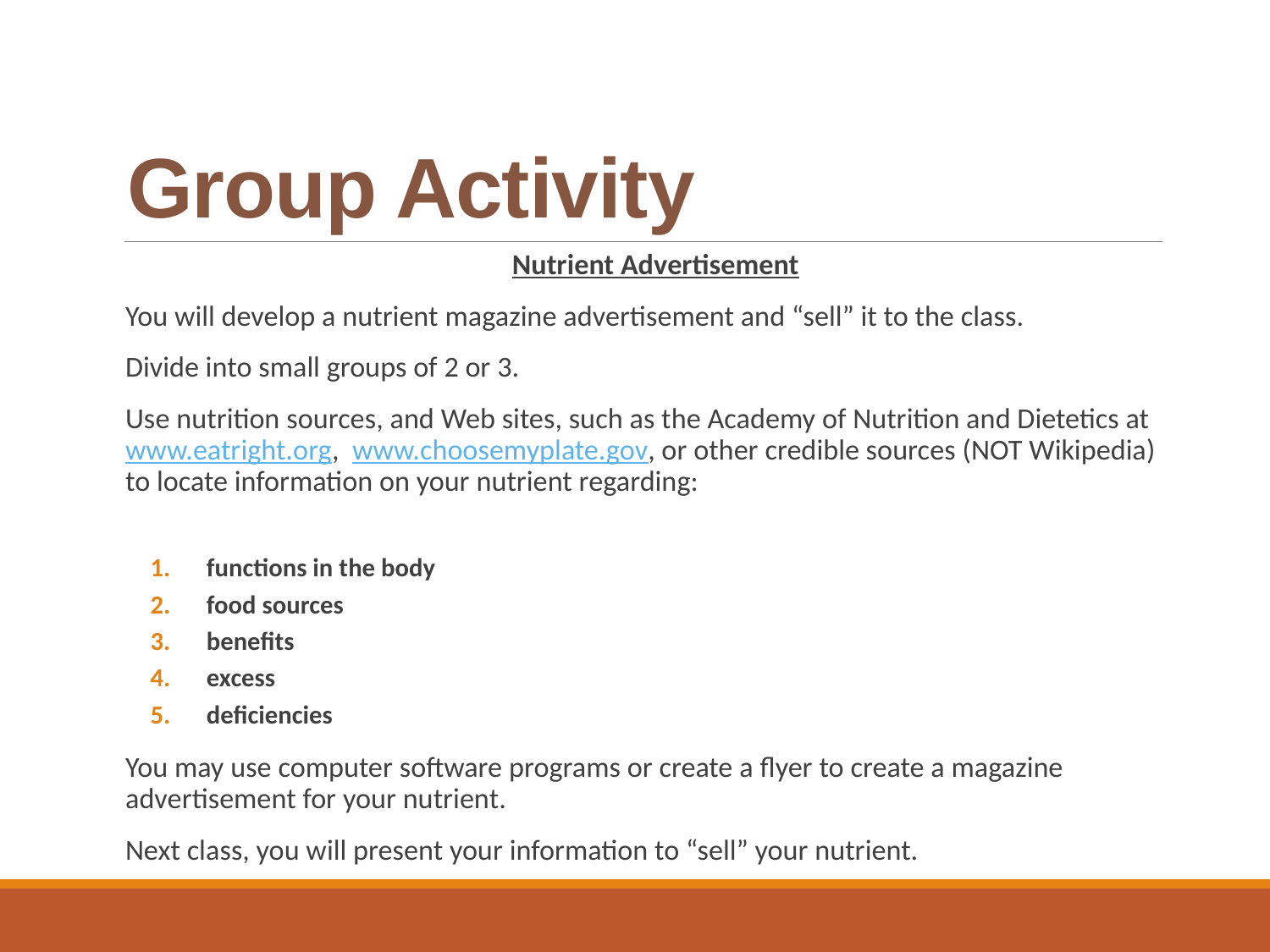

# Group Activity
Nutrient Advertisement
You will develop a nutrient magazine advertisement and “sell” it to the class.
Divide into small groups of 2 or 3.
Use nutrition sources, and Web sites, such as the Academy of Nutrition and Dietetics at www.eatright.org,  www.choosemyplate.gov, or other credible sources (NOT Wikipedia) to locate information on your nutrient regarding:

functions in the body
food sources
benefits
excess
deficiencies
You may use computer software programs or create a flyer to create a magazine advertisement for your nutrient.
Next class, you will present your information to “sell” your nutrient.